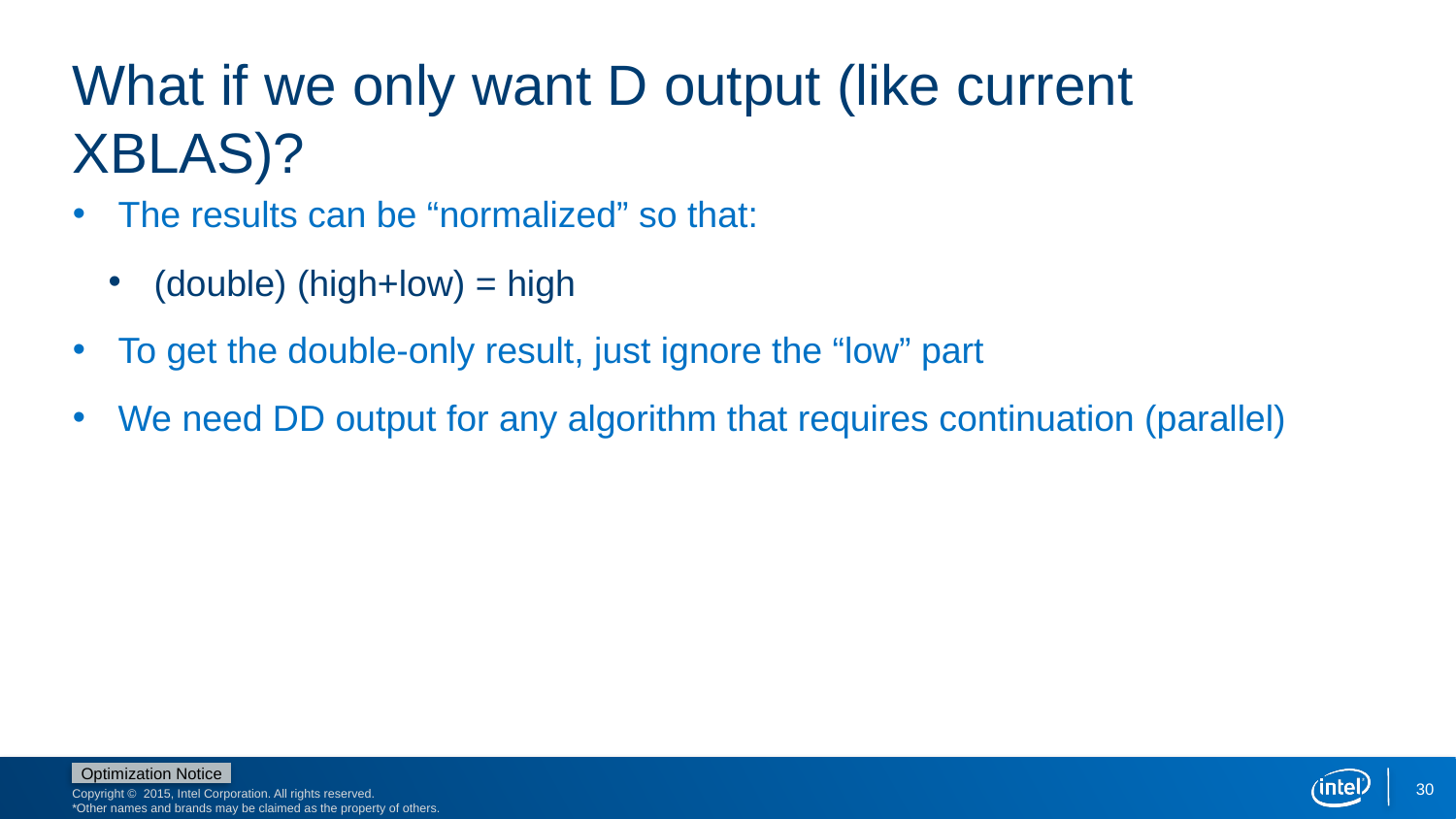

# What if we only want D output (like current XBLAS)?
The results can be “normalized” so that:
(double) (high+low) = high
To get the double-only result, just ignore the “low” part
We need DD output for any algorithm that requires continuation (parallel)
30